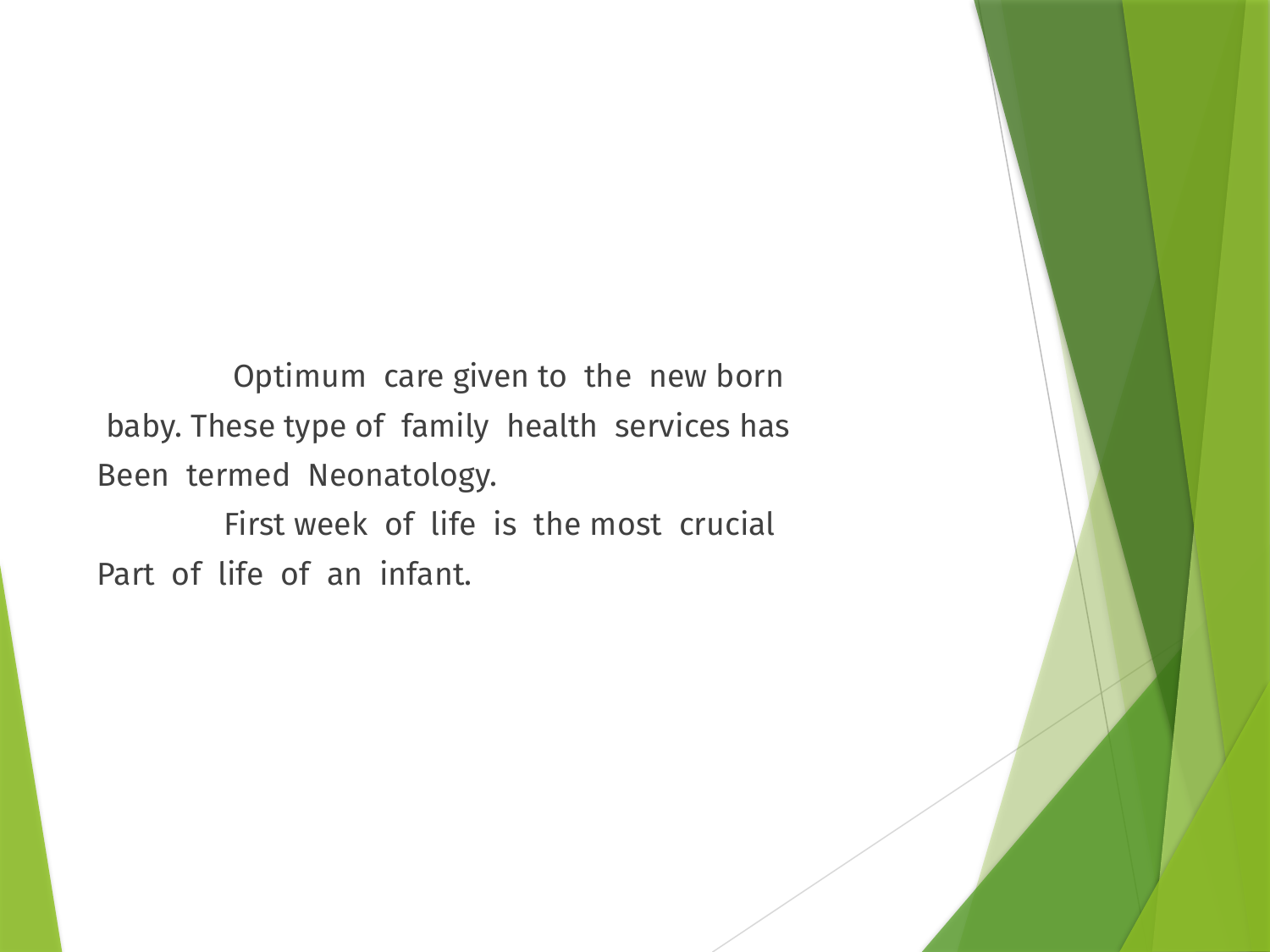

#

                Optimum  care given to  the  new born
 baby. These type of  family  health  services has
Been  termed  Neonatology.
               First week  of  life  is  the most  crucial
Part  of  life  of  an  infant.